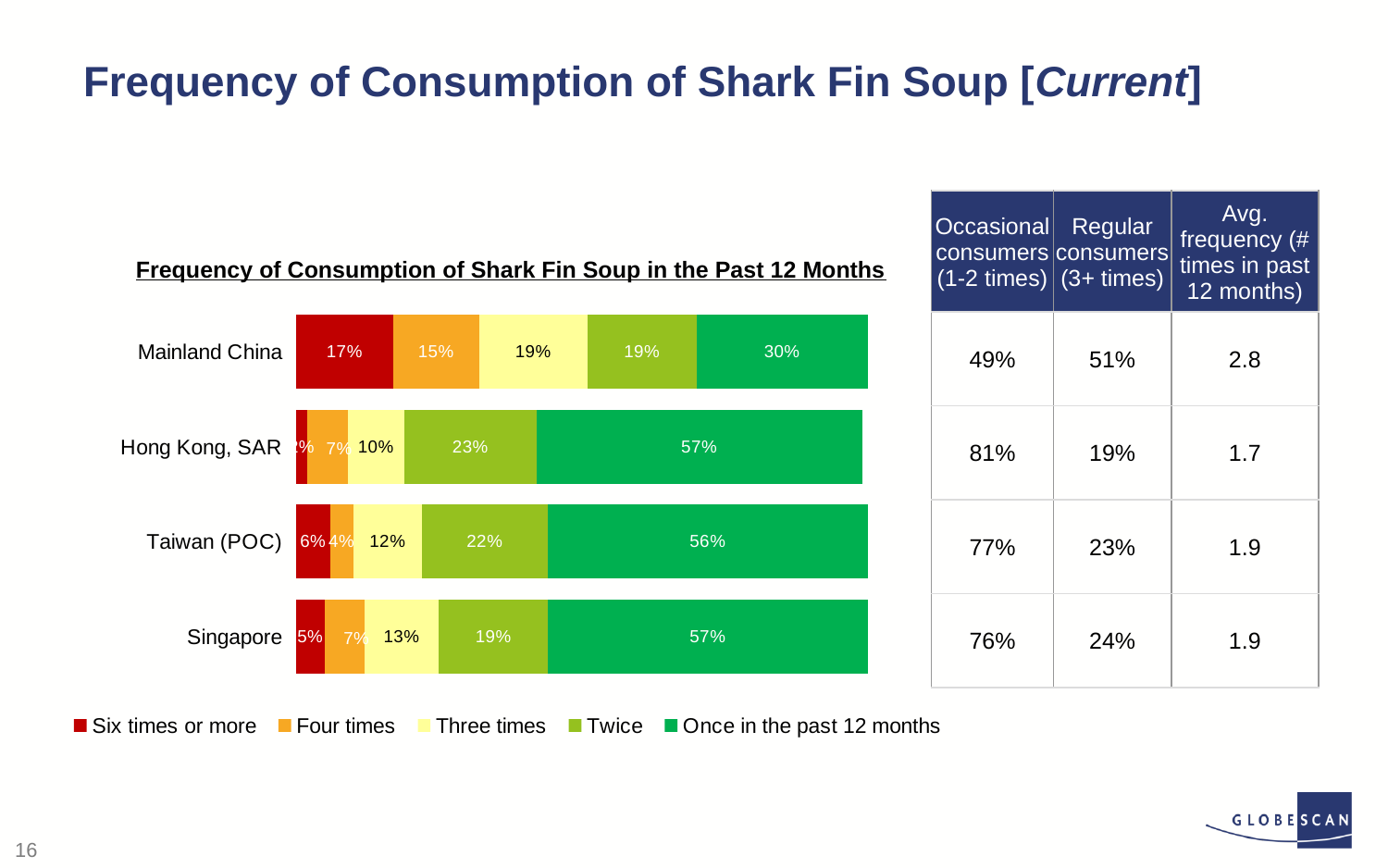

# Frequency of Consumption of Shark Fin Soup [Current]
| Occasional consumers (1-2 times) | Regular consumers (3+ times) | Avg. frequency (# times in past 12 months) |
| --- | --- | --- |
| 49% | 51% | 2.8 |
| 81% | 19% | 1.7 |
| 77% | 23% | 1.9 |
| 76% | 24% | 1.9 |
Frequency of Consumption of Shark Fin Soup in the Past 12 Months

### Chart

| Category | Six times or more | Four times | Three times | Twice | Once in the past 12 months |
|---|---|---|---|---|---|
| Mainland China | 0.17 | 0.15 | 0.19 | 0.19 | 0.3 |
| Hong Kong, SAR | 0.02 | 0.07 | 0.1 | 0.23 | 0.57 |
| Taiwan (POC) | 0.06 | 0.04 | 0.12 | 0.22 | 0.56 |
| Singapore | 0.05 | 0.07 | 0.13 | 0.19 | 0.57 |